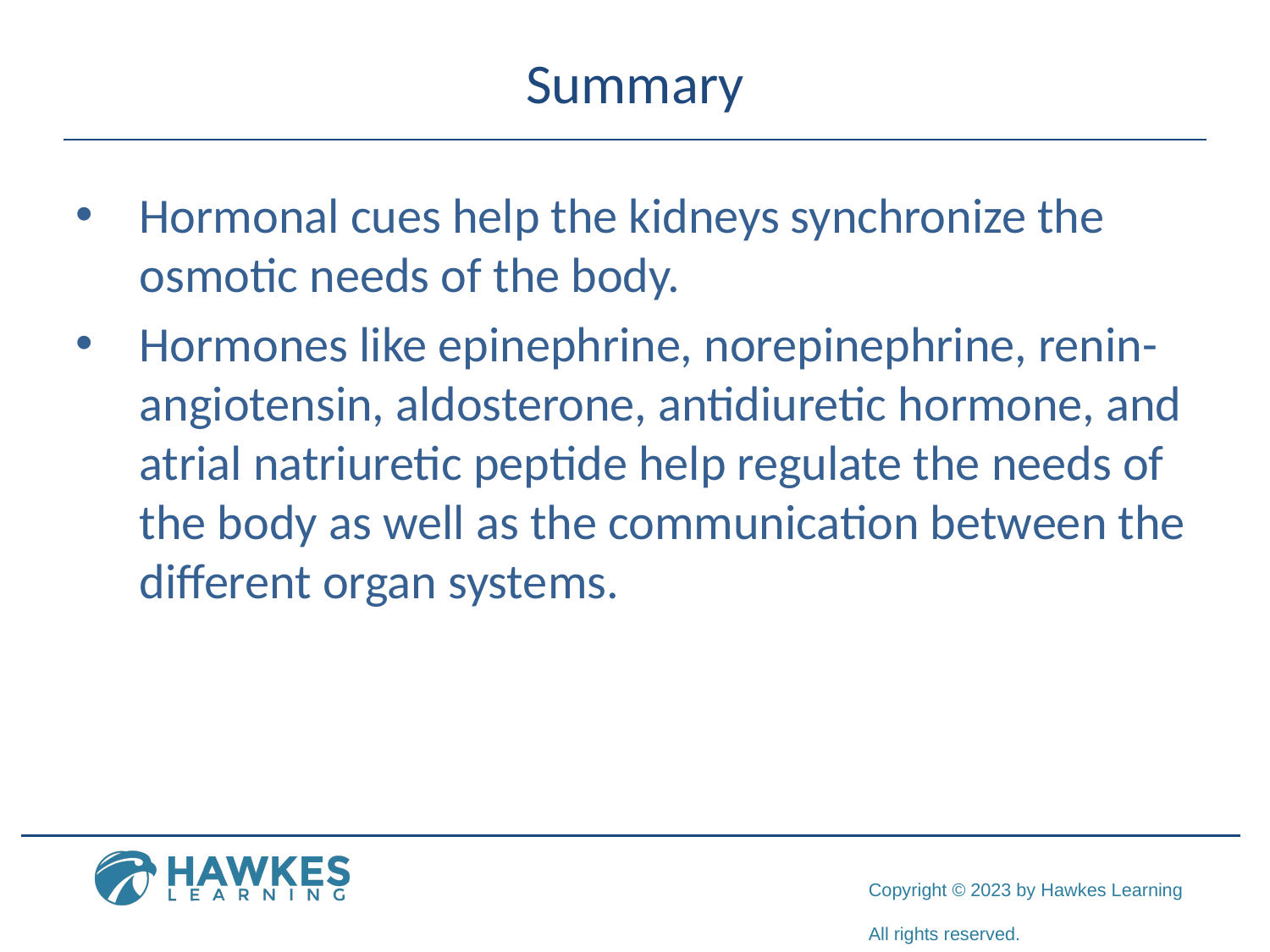

# Summary
Hormonal cues help the kidneys synchronize the osmotic needs of the body.
Hormones like epinephrine, norepinephrine, renin-angiotensin, aldosterone, antidiuretic hormone, and atrial natriuretic peptide help regulate the needs of the body as well as the communication between the different organ systems.